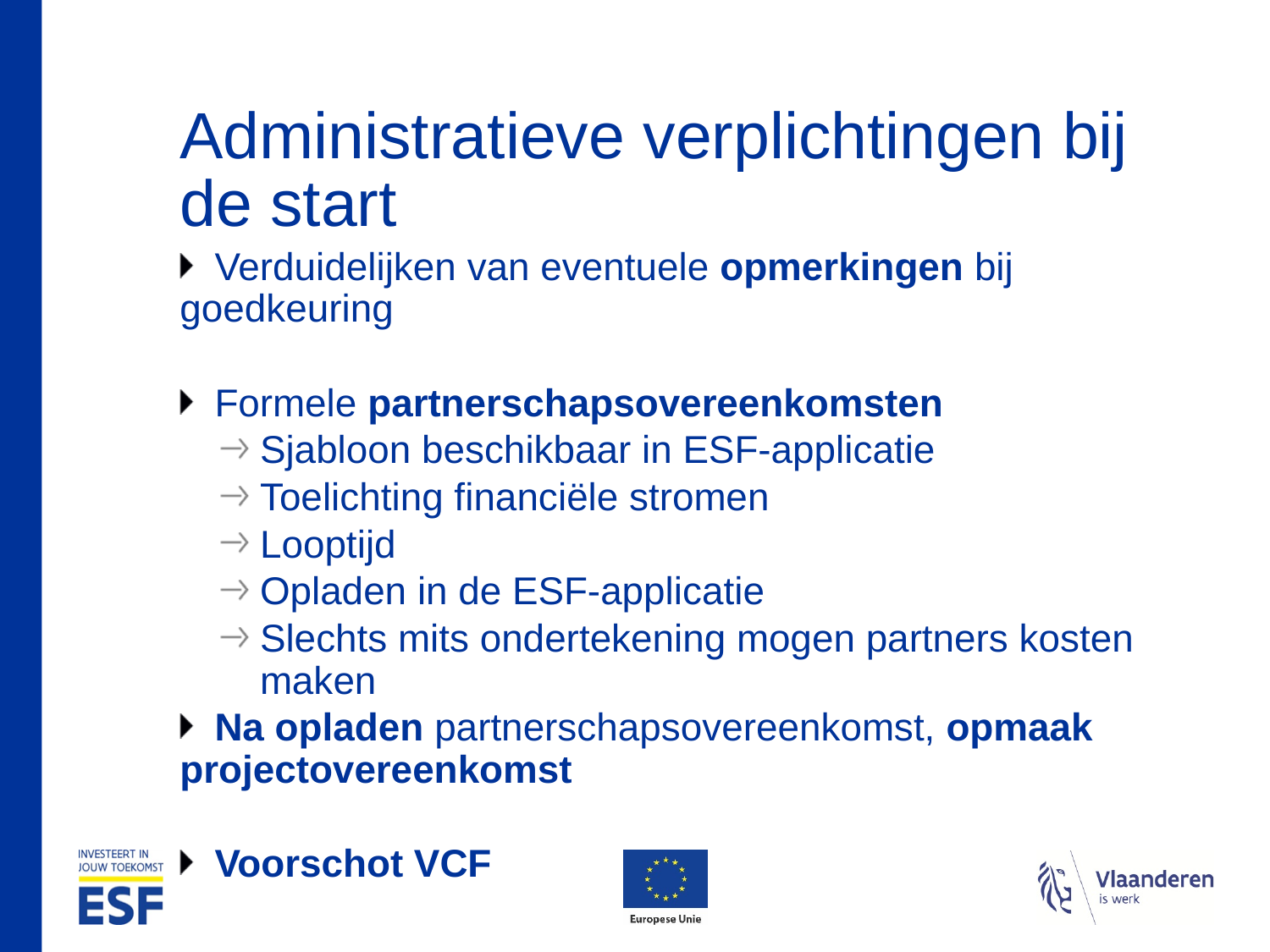

# Administratieve verplichtingen bij de start
Verduidelijken van eventuele opmerkingen bij goedkeuring

Formele partnerschapsovereenkomsten
Sjabloon beschikbaar in ESF-applicatie
Toelichting financiële stromen
Looptijd
Opladen in de ESF-applicatie
Slechts mits ondertekening mogen partners kosten maken
Na opladen partnerschapsovereenkomst, opmaak projectovereenkomst

Voorschot VCF